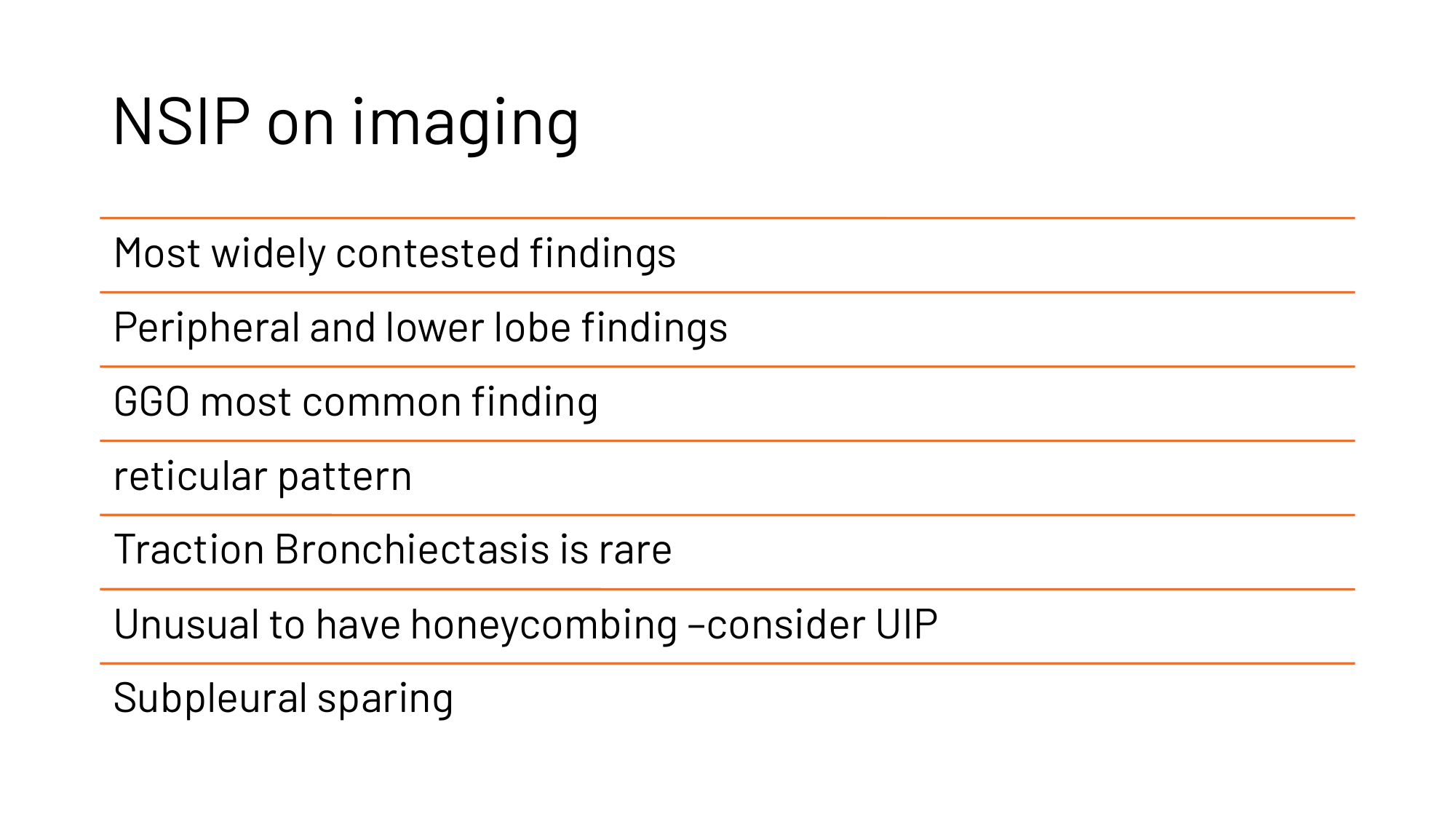

# NSIP on imaging
Most widely contested findings
Peripheral and lower lobe findings
GGO most common finding
reticular pattern
Traction Bronchiectasis is rare
Unusual to have honeycombing –consider UIP
Subpleural sparing